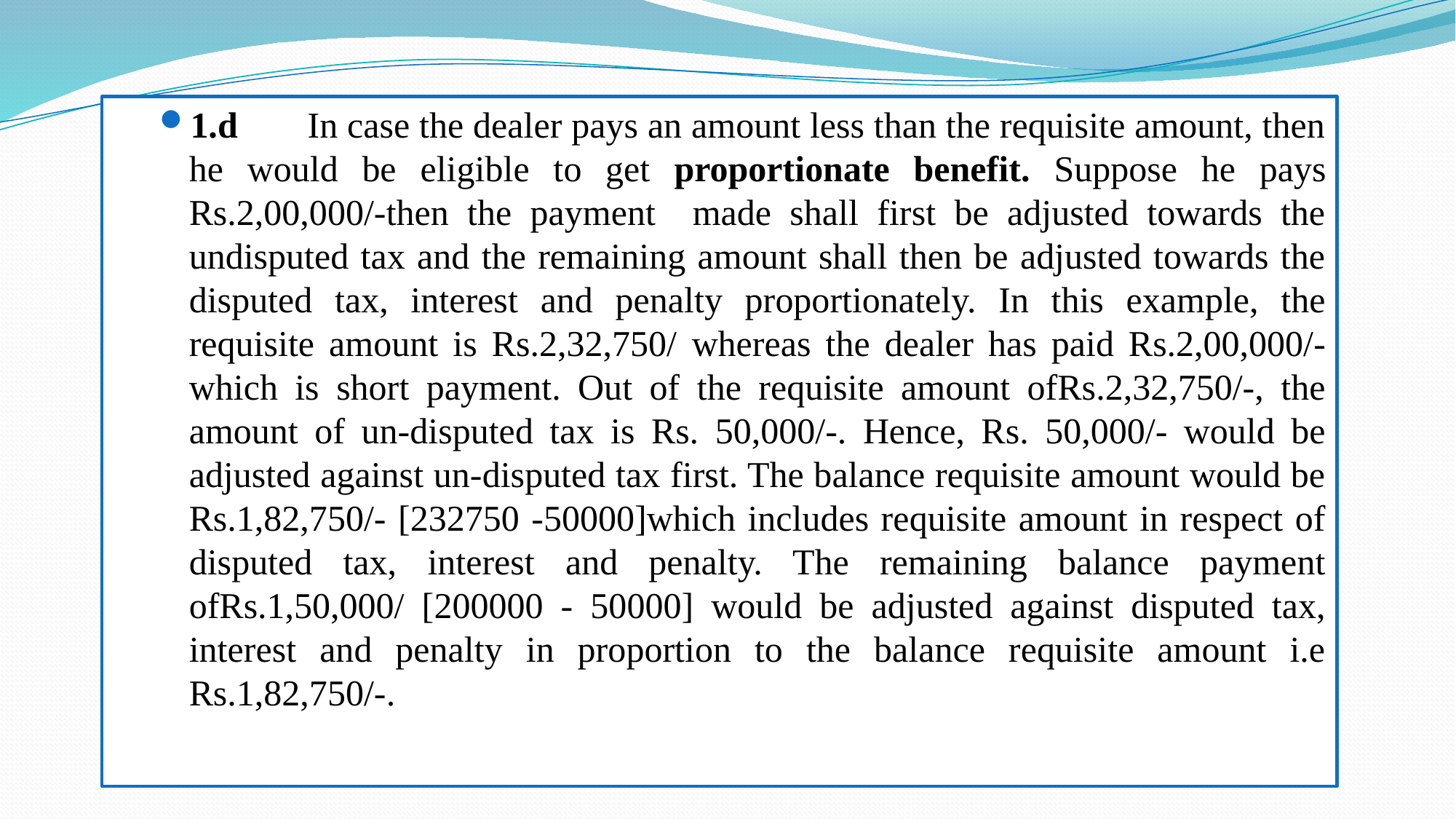

1.d	 In case the dealer pays an amount less than the requisite amount, then he would be eligible to get proportionate benefit. Suppose he pays Rs.2,00,000/-then the payment  made shall first be adjusted towards the undisputed tax and the remaining amount shall then be adjusted towards the disputed tax, interest and penalty proportionately. In this example, the requisite amount is Rs.2,32,750/­ whereas the dealer has paid Rs.2,00,000/-which is short payment. Out of the requisite amount ofRs.2,32,750/-, the amount of un-disputed tax is Rs. 50,000/-. Hence, Rs. 50,000/- would be adjusted against un-disputed tax first. The balance requisite amount would be Rs.1,82,750/- [232750 -50000]which includes requisite amount in respect of disputed tax, interest and penalty. The remaining balance payment ofRs.1,50,000/ [200000 - 50000] would be adjusted against disputed tax, interest and penalty in proportion to the balance requisite amount i.e Rs.1,82,750/-.